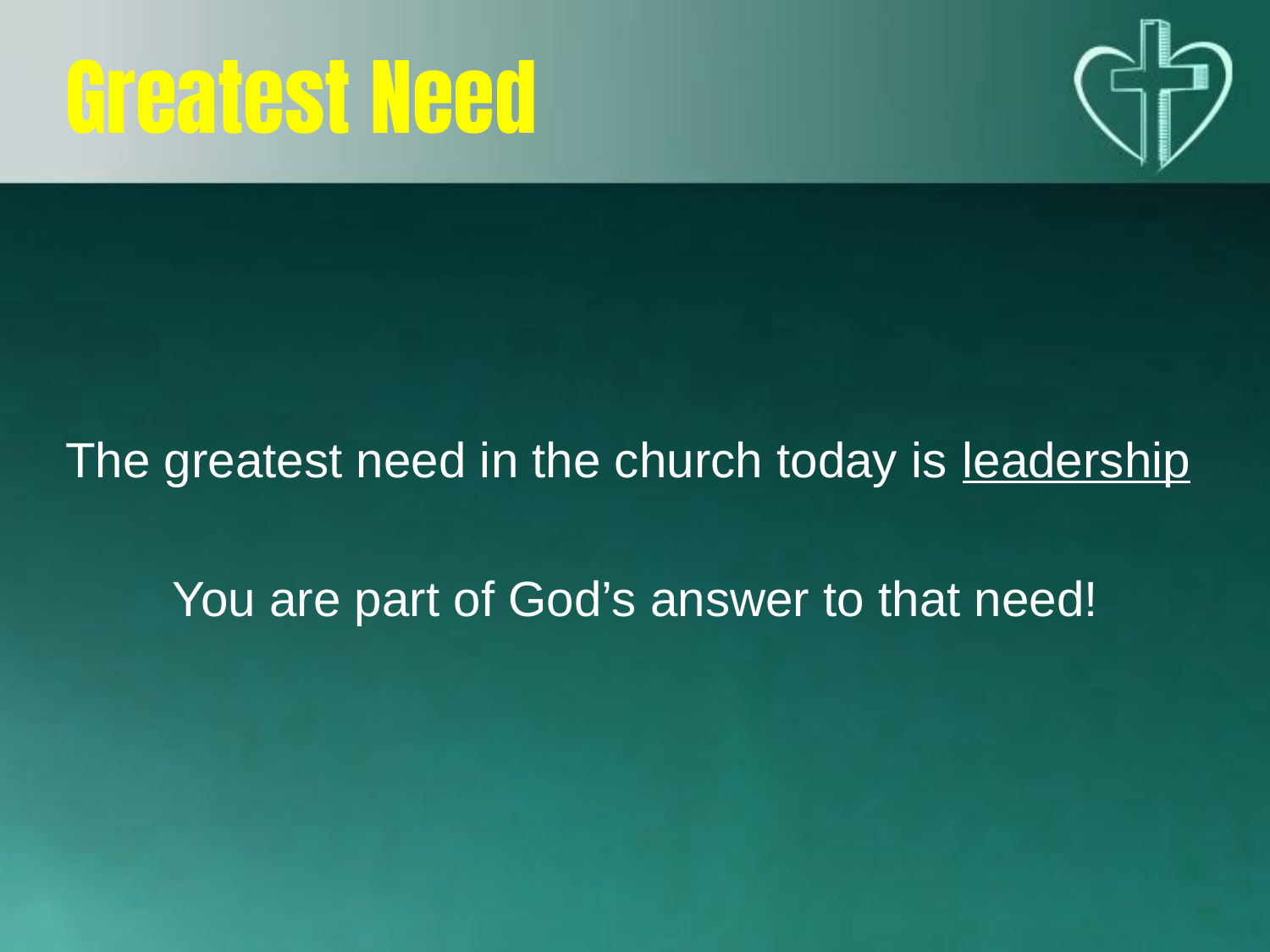

Greatest Need
The greatest need in the church today is leadership

You are part of God’s answer to that need!